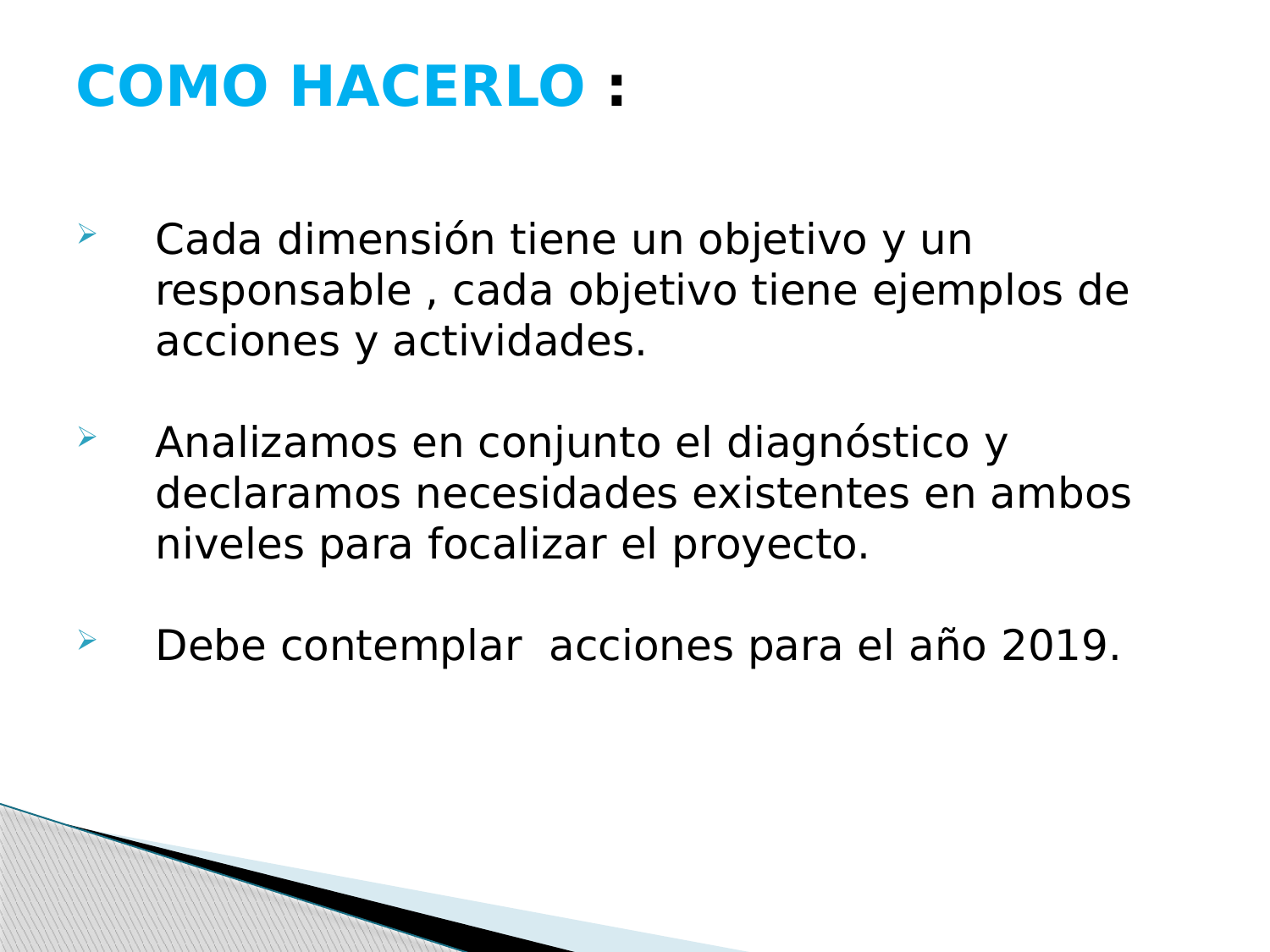

# COMO HACERLO :
Cada dimensión tiene un objetivo y un responsable , cada objetivo tiene ejemplos de acciones y actividades.

Analizamos en conjunto el diagnóstico y declaramos necesidades existentes en ambos niveles para focalizar el proyecto.

Debe contemplar  acciones para el año 2019.